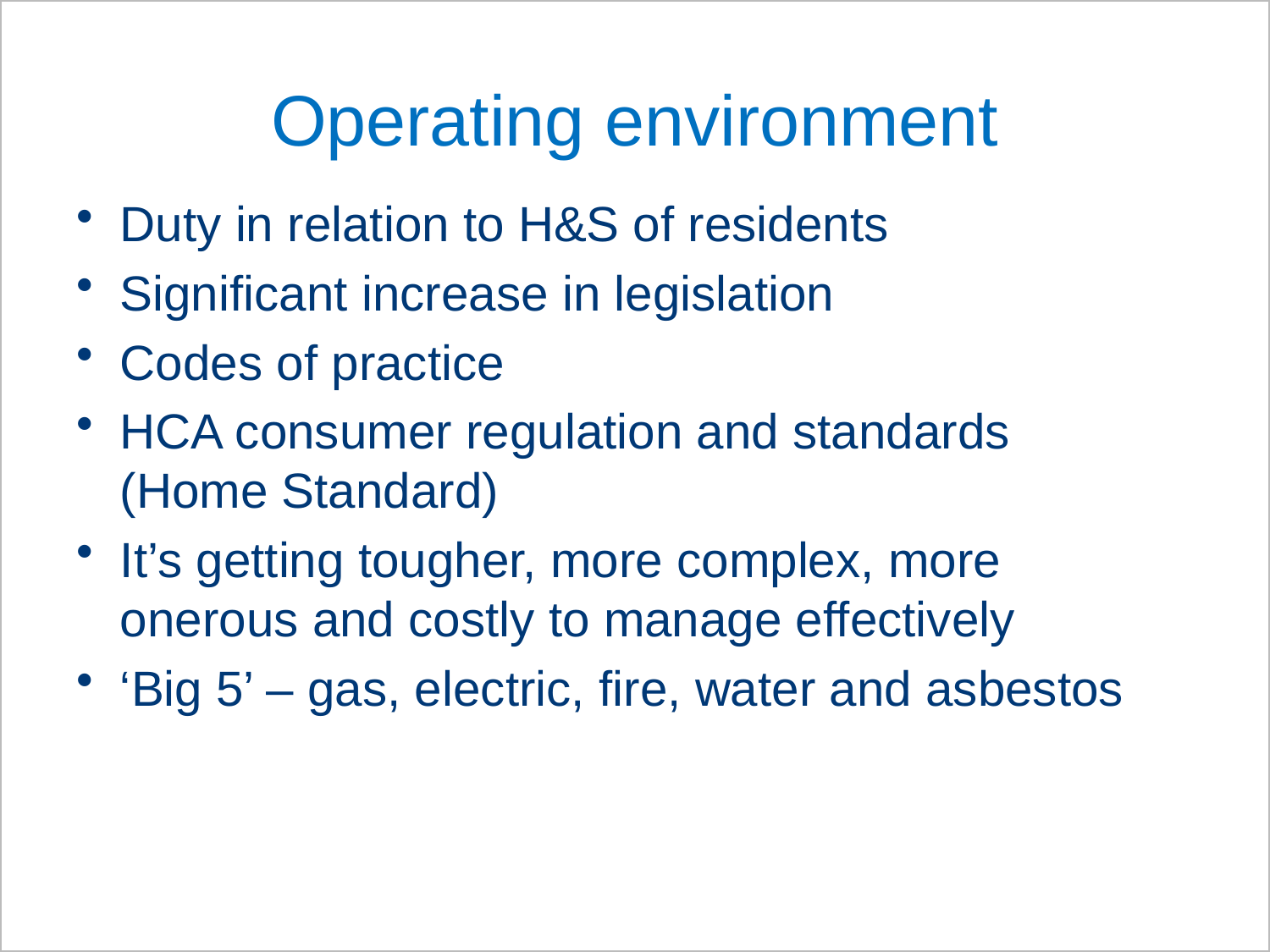

# Operating environment
Duty in relation to H&S of residents
Significant increase in legislation
Codes of practice
HCA consumer regulation and standards   (Home Standard)
It’s getting tougher, more complex, more onerous and costly to manage effectively
‘Big 5’ – gas, electric, fire, water and asbestos